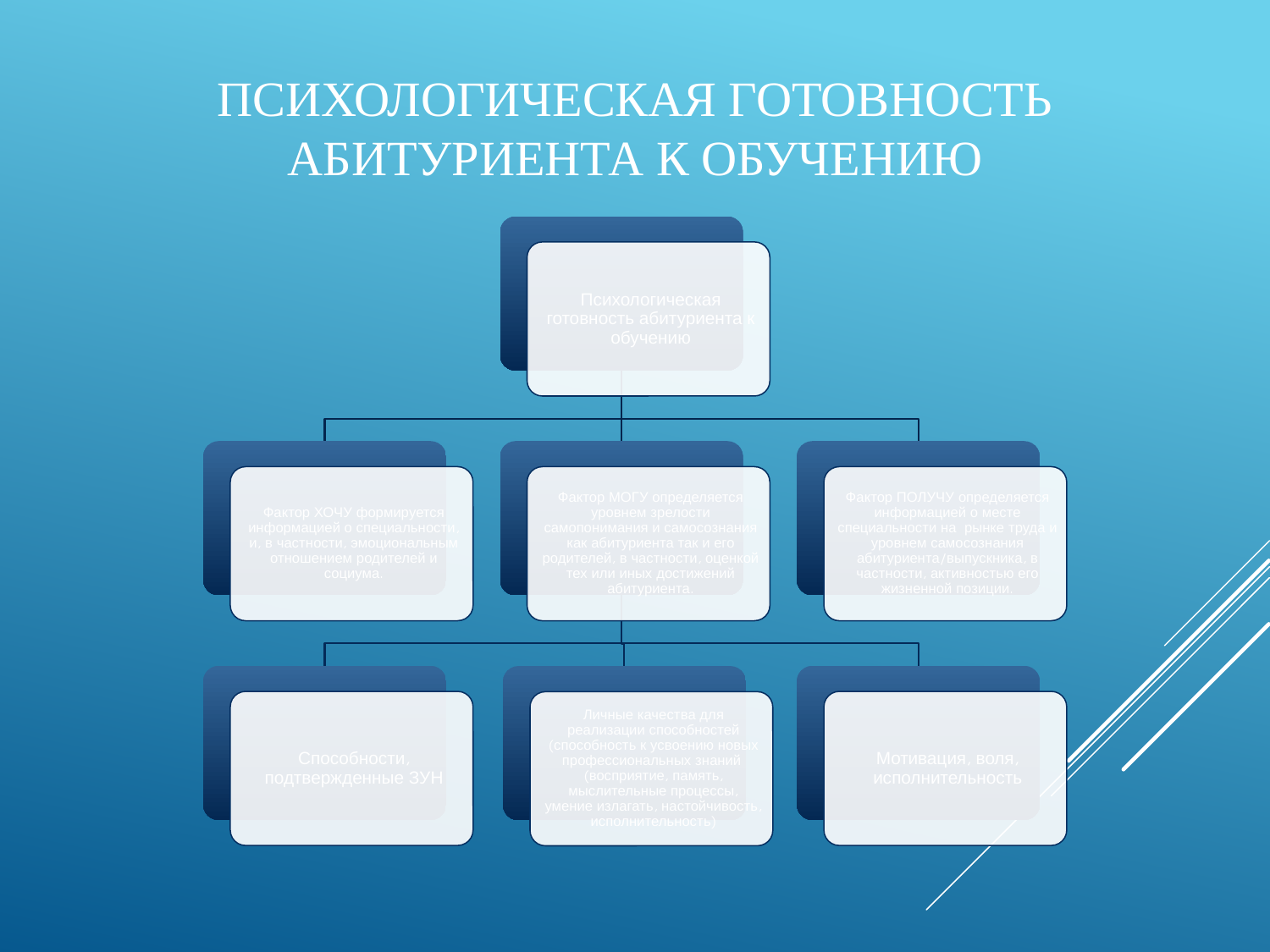

# Психологическая готовность абитуриента к обучению
Психологическая готовность абитуриента к обучению
Фактор ХОЧУ формируется информацией о специальности, и, в частности, эмоциональным отношением родителей и социума.
Фактор МОГУ определяется уровнем зрелости самопонимания и самосознания как абитуриента так и его родителей, в частности, оценкой тех или иных достижений абитуриента.
Способности, подтвержденные ЗУН
Личные качества для реализации способностей (способность к усвоению новых профессиональных знаний  (восприятие, память, мыслительные процессы, умение излагать, настойчивость, исполнительность)
Мотивация, воля, исполнительность
Фактор ПОЛУЧУ определяется информацией о месте специальности на  рынке труда и уровнем самосознания абитуриента/выпускника, в частности, активностью его жизненной позиции.